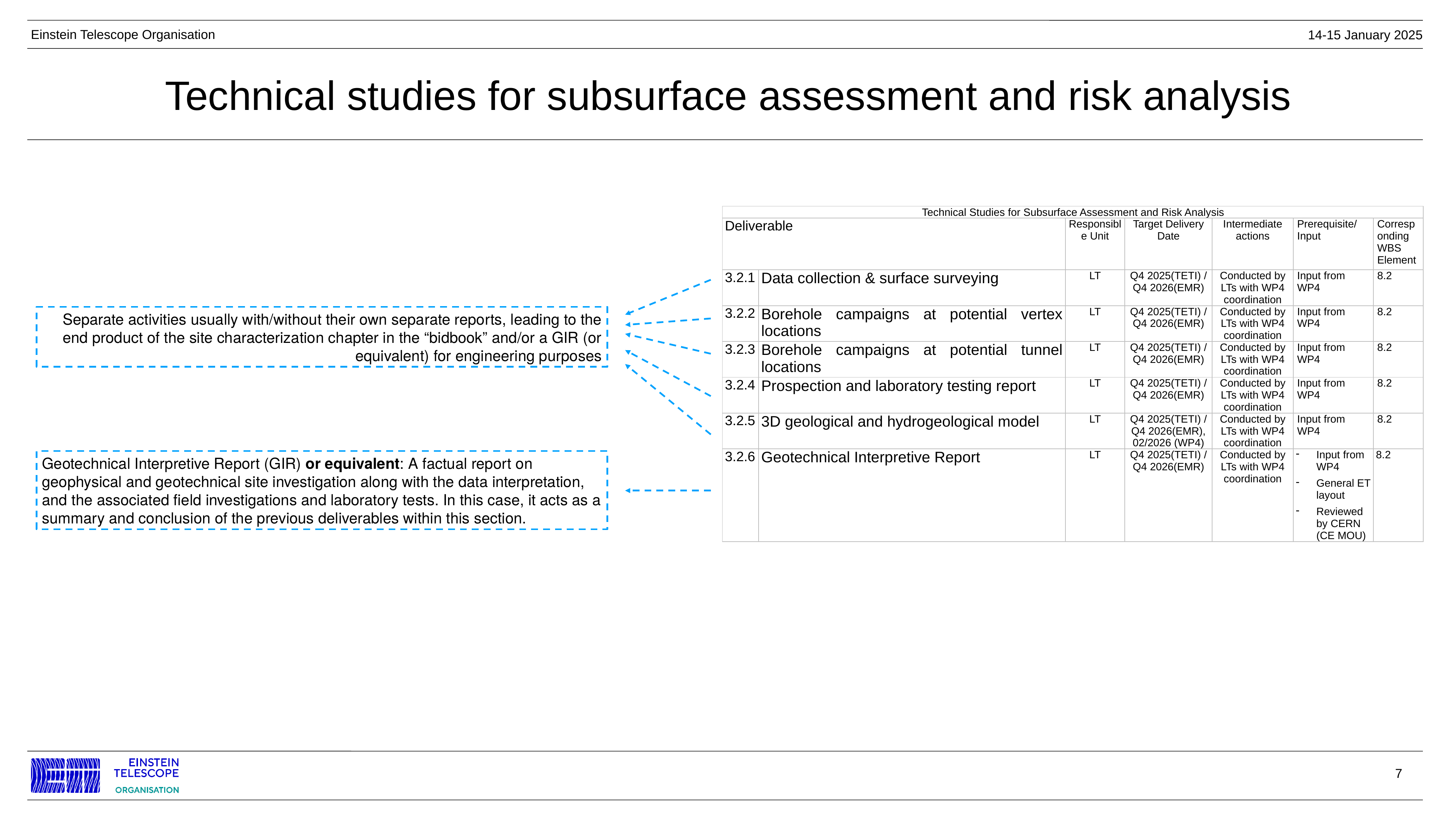

# Technical studies for subsurface assessment and risk analysis

| Technical Studies for Subsurface Assessment and Risk Analysis |  |  |  |  |  |  |
| --- | --- | --- | --- | --- | --- | --- |
| Deliverable |  | Responsible Unit | Target Delivery Date | Intermediate actions | Prerequisite/ Input | Corresponding WBS Element |
| 3.2.1 | Data collection & surface surveying | LT | Q4 2025(TETI) / Q4 2026(EMR) | Conducted by LTs with WP4 coordination | Input from WP4 | 8.2 |
| 3.2.2 | Borehole campaigns at potential vertex locations | LT | Q4 2025(TETI) / Q4 2026(EMR) | Conducted by LTs with WP4 coordination | Input from WP4 | 8.2 |
| 3.2.3 | Borehole campaigns at potential tunnel locations | LT | Q4 2025(TETI) / Q4 2026(EMR) | Conducted by LTs with WP4 coordination | Input from WP4 | 8.2 |
| 3.2.4 | Prospection and laboratory testing report | LT | Q4 2025(TETI) / Q4 2026(EMR) | Conducted by LTs with WP4 coordination | Input from WP4 | 8.2 |
| 3.2.5 | 3D geological and hydrogeological model | LT | Q4 2025(TETI) / Q4 2026(EMR), 02/2026 (WP4) | Conducted by LTs with WP4 coordination | Input from WP4 | 8.2 |
| 3.2.6 | Geotechnical Interpretive Report | LT | Q4 2025(TETI) / Q4 2026(EMR) | Conducted by LTs with WP4 coordination | Input from WP4 General ET layout Reviewed by CERN (CE MOU) | 8.2 |
Separate activities usually with/without their own separate reports, leading to the end product of the site characterization chapter in the “bidbook” and/or a GIR (or equivalent) for engineering purposes
Geotechnical Interpretive Report (GIR) or equivalent: A factual report on geophysical and geotechnical site investigation along with the data interpretation, and the associated field investigations and laboratory tests. In this case, it acts as a summary and conclusion of the previous deliverables within this section.
7